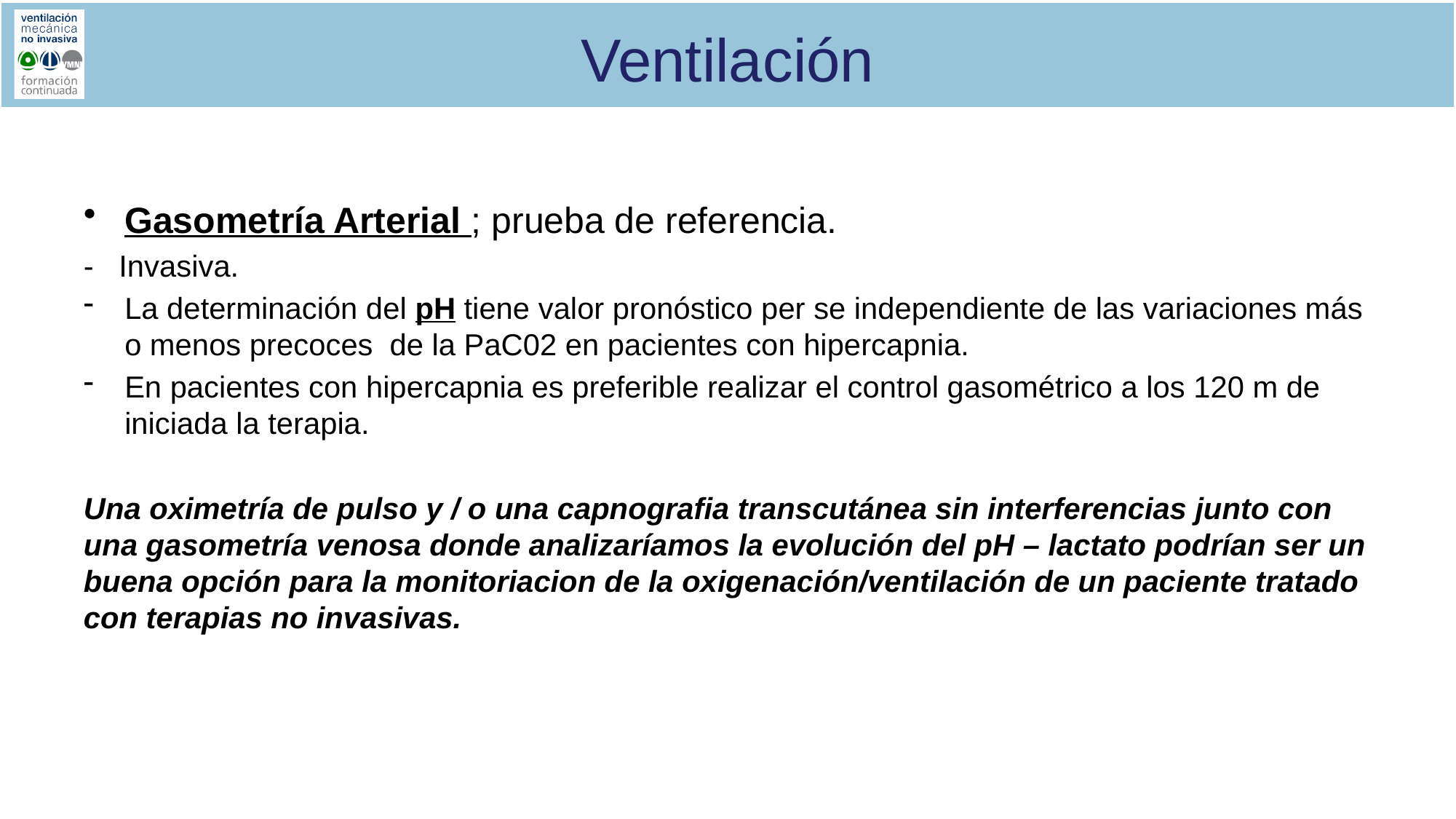

# Ventilación
Gasometría Arterial ; prueba de referencia.
-   Invasiva.
La determinación del pH tiene valor pronóstico per se independiente de las variaciones más o menos precoces  de la PaC02 en pacientes con hipercapnia.
En pacientes con hipercapnia es preferible realizar el control gasométrico a los 120 m de iniciada la terapia.

Una oximetría de pulso y / o una capnografia transcutánea sin interferencias junto con una gasometría venosa donde analizaríamos la evolución del pH – lactato podrían ser un buena opción para la monitoriacion de la oxigenación/ventilación de un paciente tratado con terapias no invasivas.